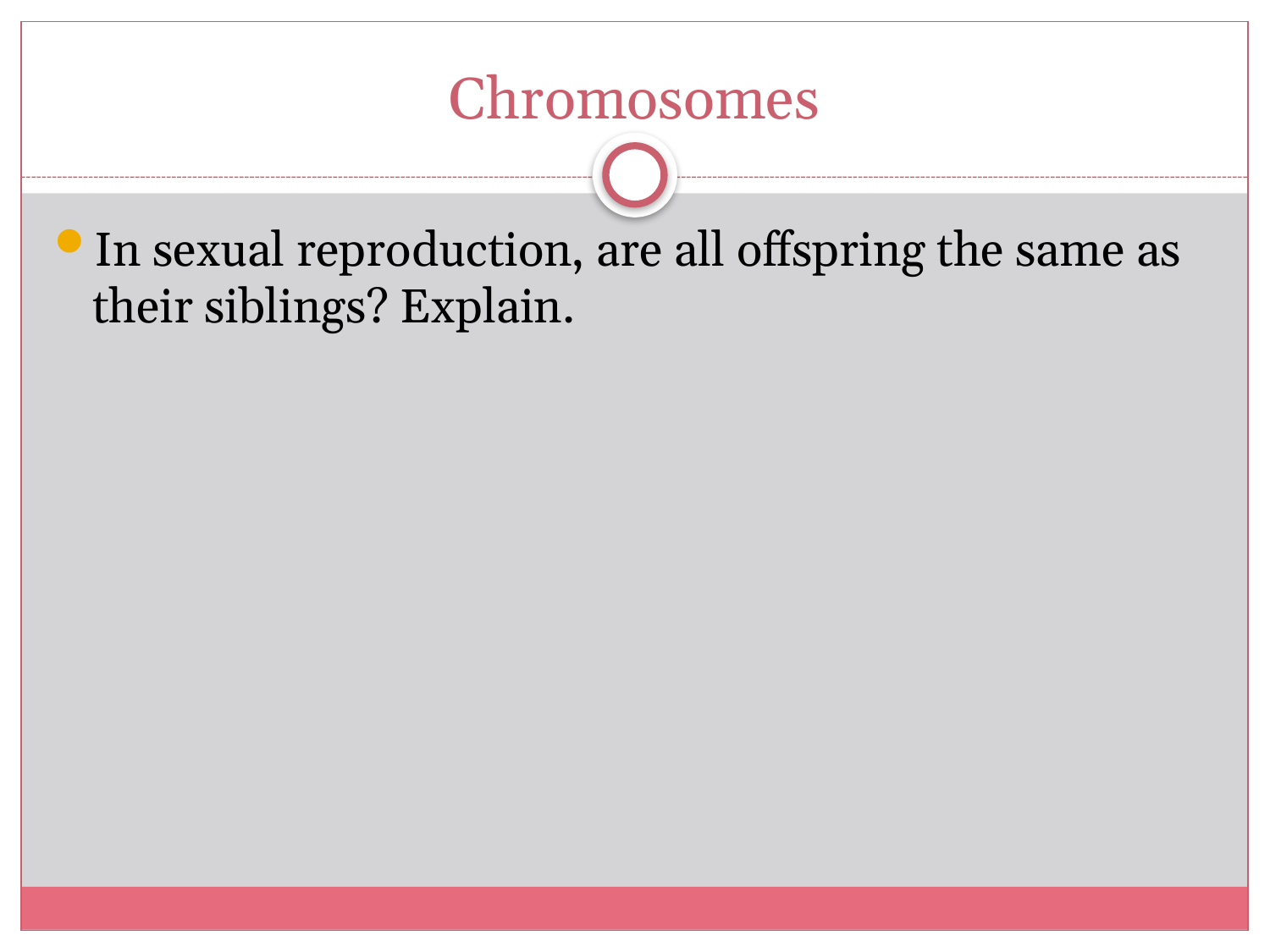

# Chromosomes
In sexual reproduction, are all offspring the same as their siblings? Explain.